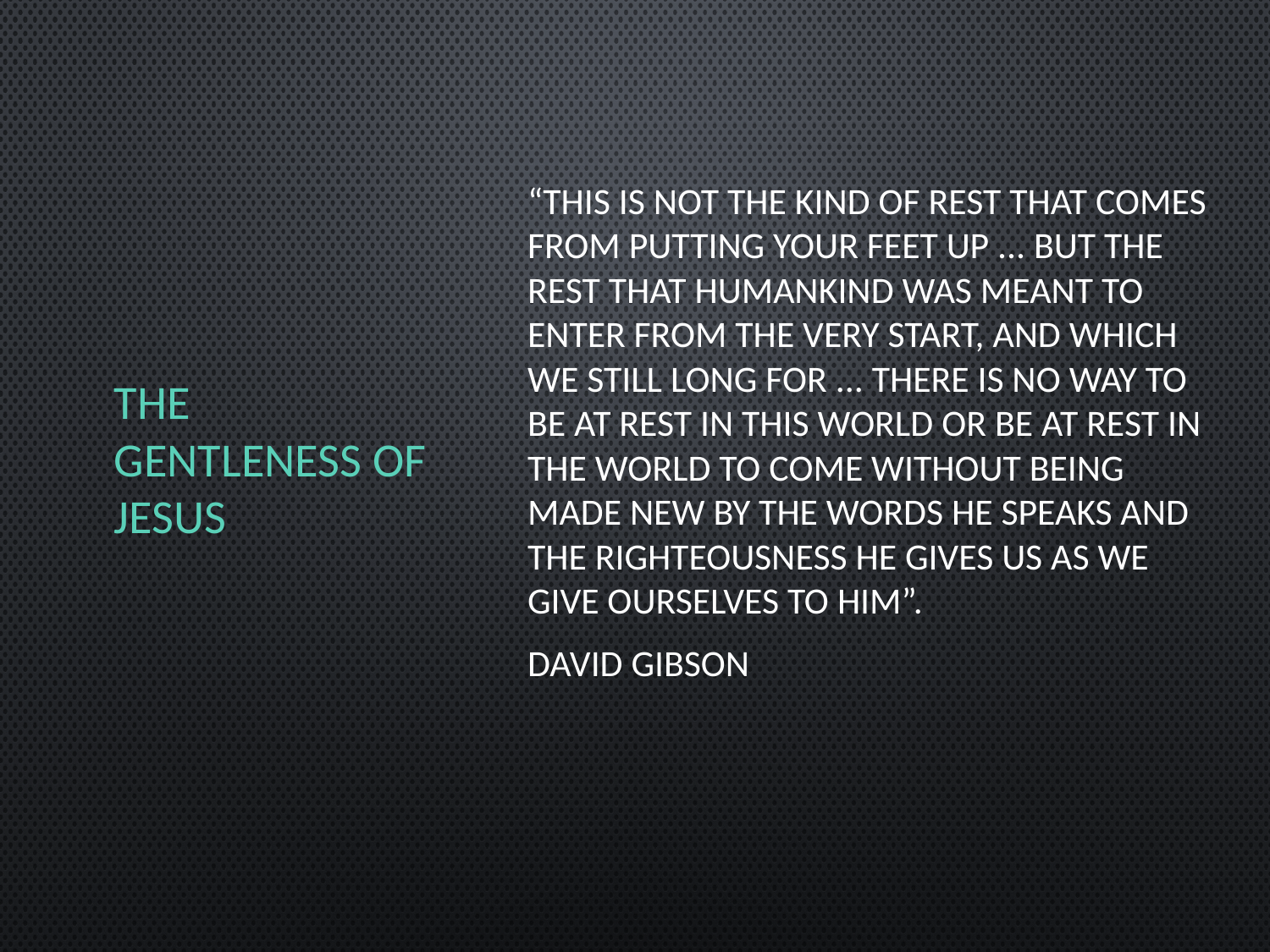

# The gentleness of Jesus

“this is not the kind of rest that comes from putting your feet up ... but the rest that humankind was meant to enter from the very start, and which we still long for ... there is no way to be at rest in this world or be at rest in the world to come without being made new by the words he speaks and the righteousness he gives us as we give ourselves to him”.
david gibson